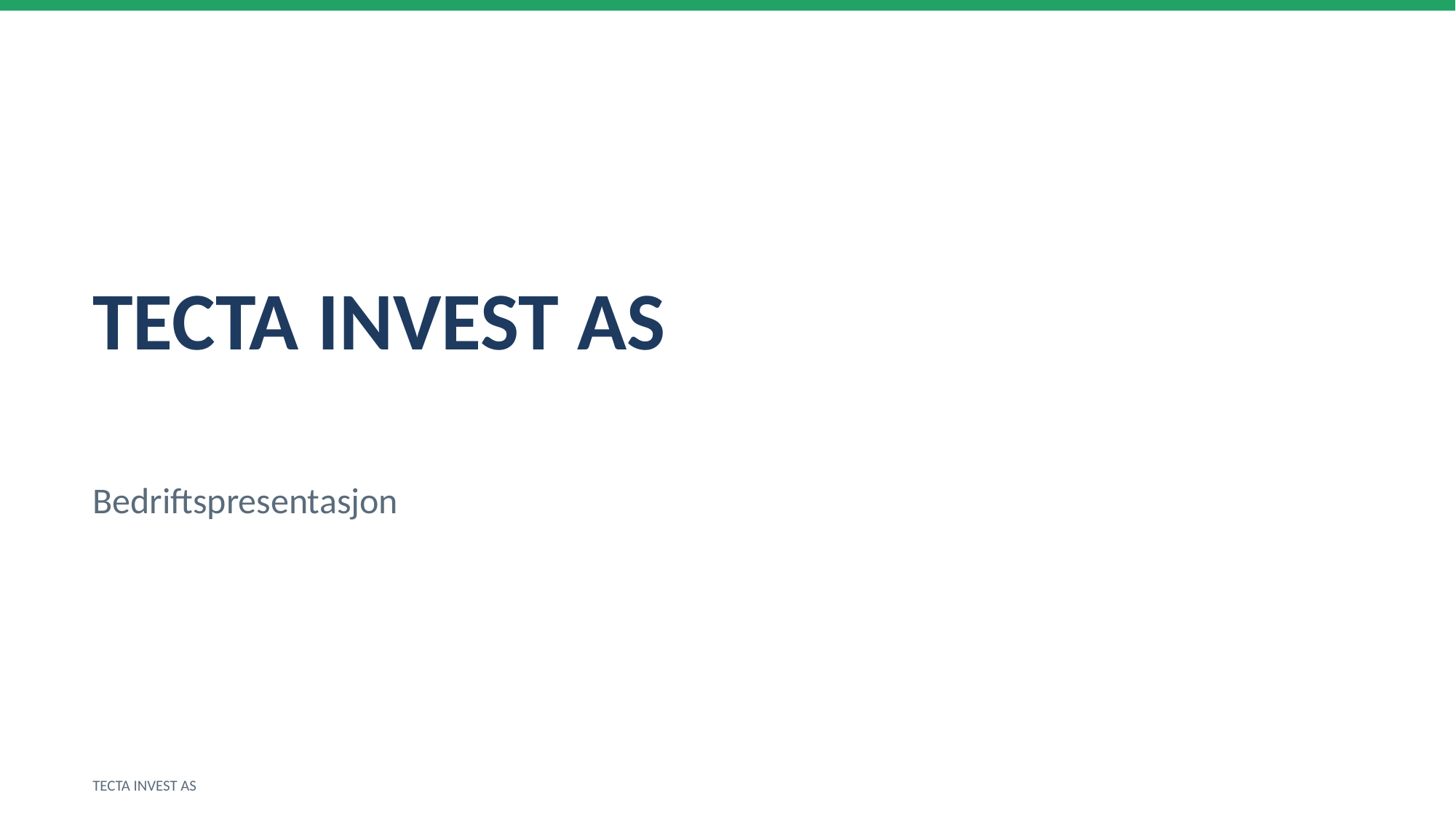

TECTA INVEST AS
Bedriftspresentasjon
TECTA INVEST AS